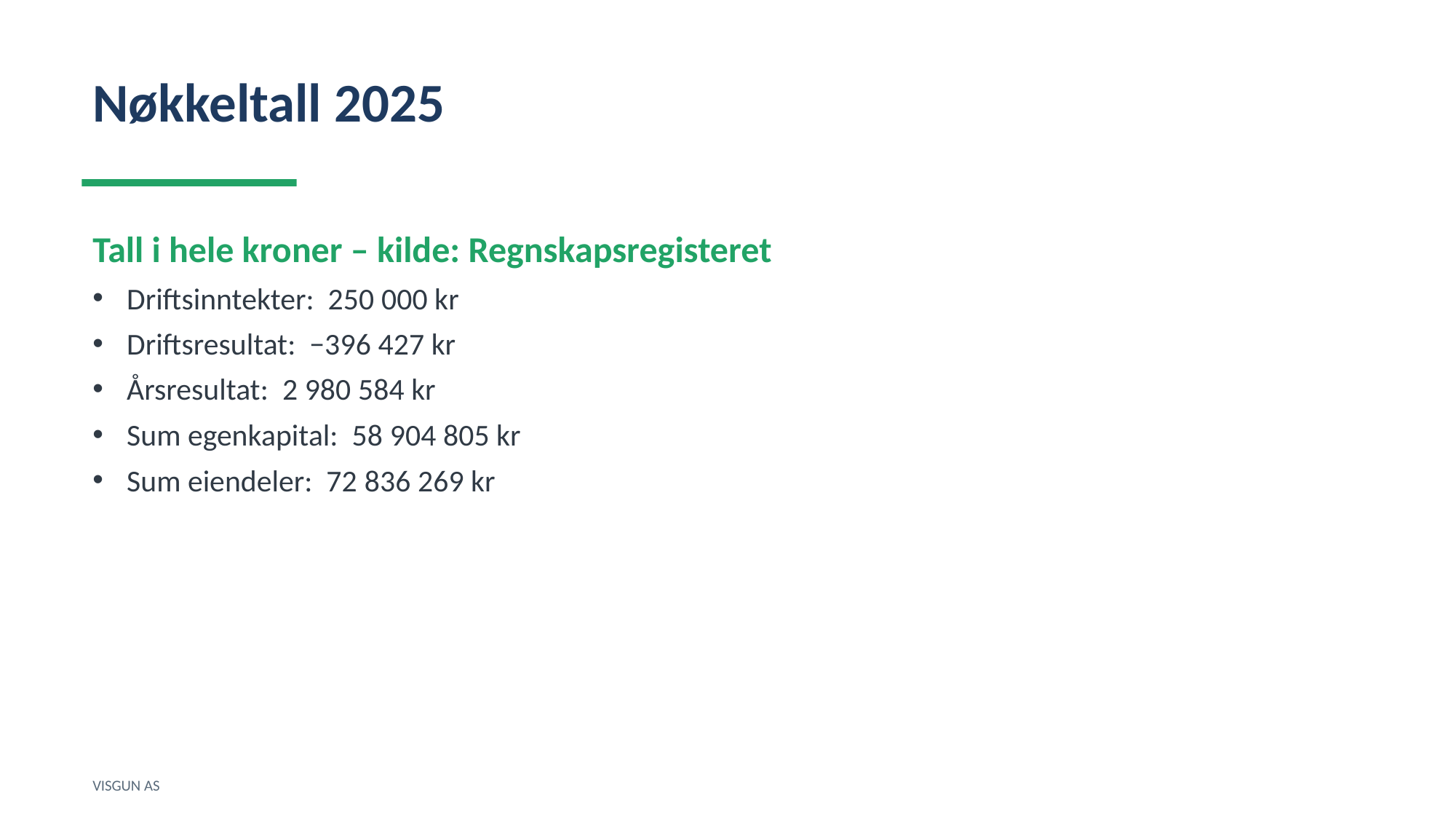

Nøkkeltall 2025

Tall i hele kroner – kilde: Regnskapsregisteret
Driftsinntekter:  250 000 kr
Driftsresultat:  −396 427 kr
Årsresultat:  2 980 584 kr
Sum egenkapital:  58 904 805 kr
Sum eiendeler:  72 836 269 kr
VISGUN AS